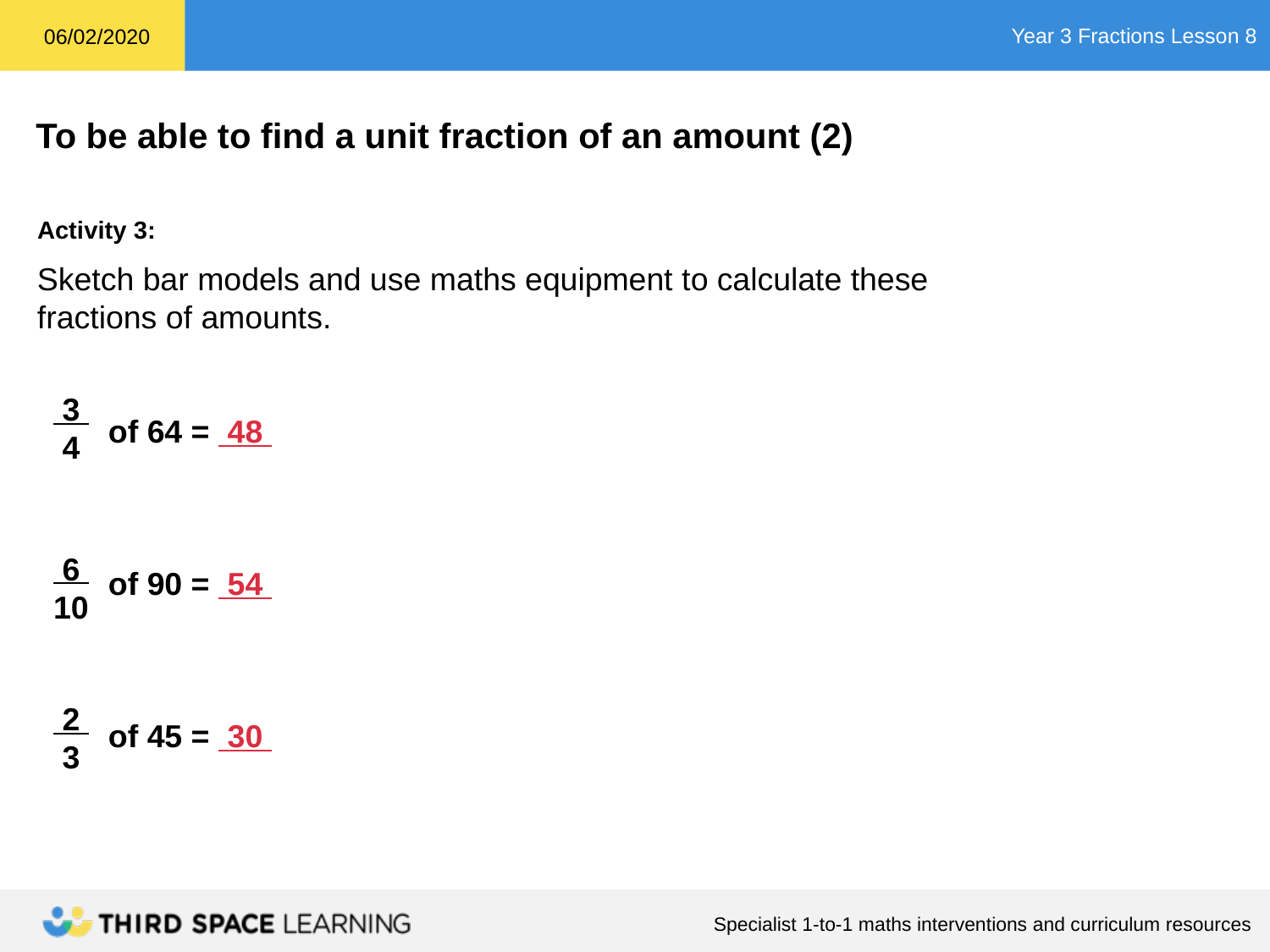

Activity 3:
Sketch bar models and use maths equipment to calculate these
fractions of amounts.

        of 64 =  48

        of 90 =  54

        of 45 =  30

 3
 4
 6
10
 2
 3